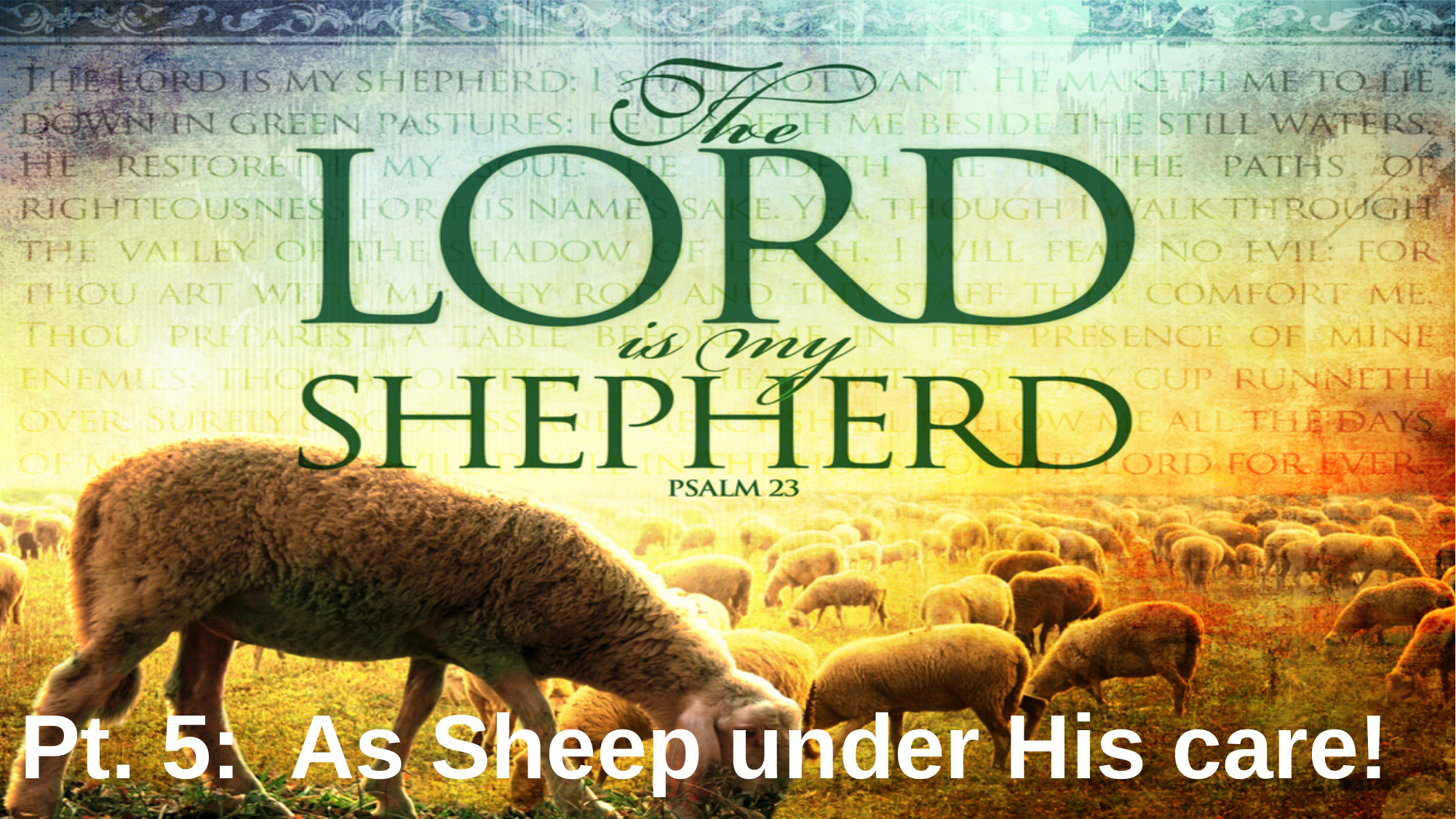

Pt. 5:  As Sheep under His care!